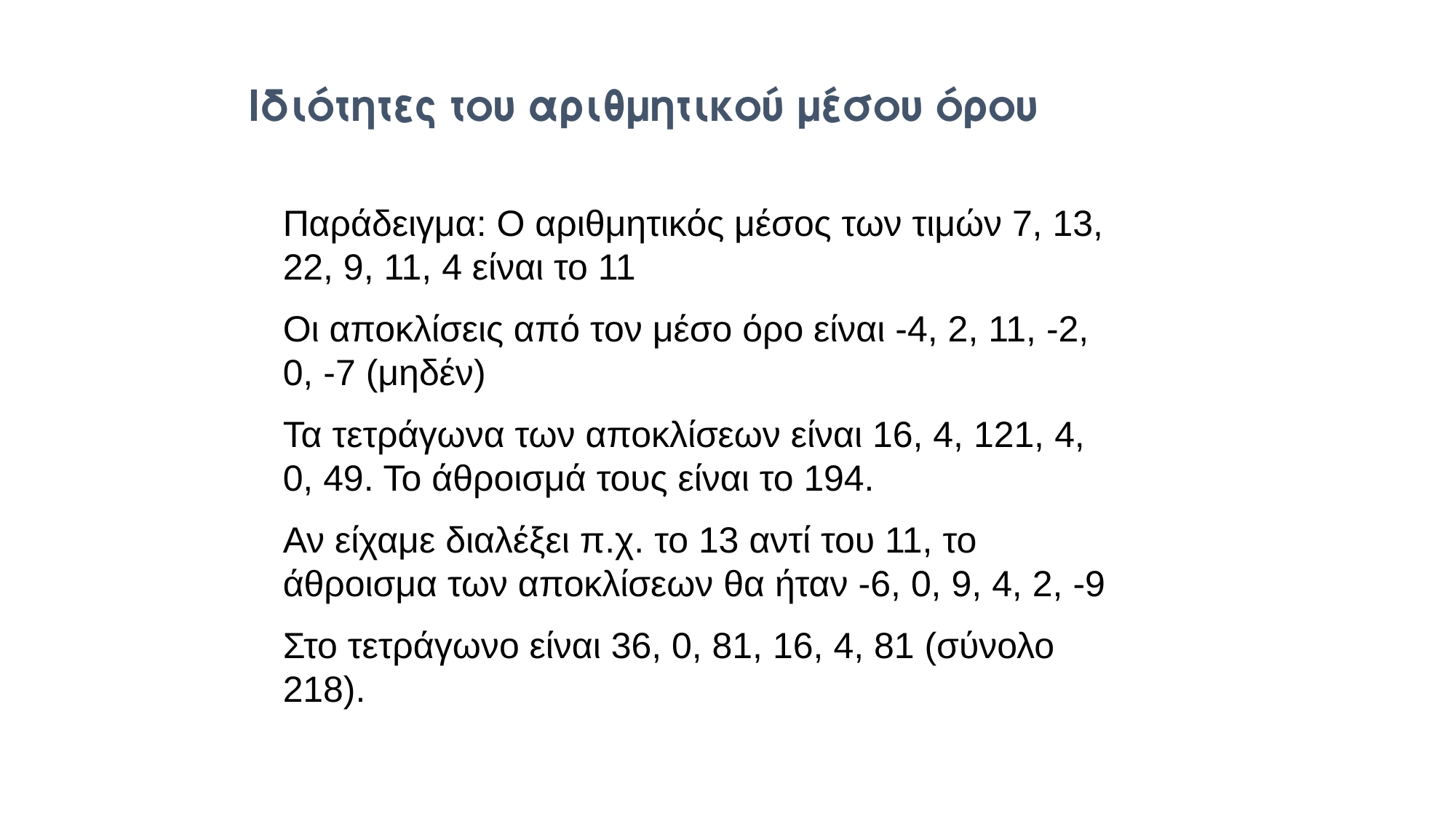

Ιδιότητες του αριθμητικού μέσου όρου
Παράδειγμα: Ο αριθμητικός μέσος των τιμών 7, 13, 22, 9, 11, 4 είναι το 11
Οι αποκλίσεις από τον μέσο όρο είναι -4, 2, 11, -2, 0, -7 (μηδέν)
Τα τετράγωνα των αποκλίσεων είναι 16, 4, 121, 4, 0, 49. Το άθροισμά τους είναι το 194.
Αν είχαμε διαλέξει π.χ. το 13 αντί του 11, το άθροισμα των αποκλίσεων θα ήταν -6, 0, 9, 4, 2, -9
Στο τετράγωνο είναι 36, 0, 81, 16, 4, 81 (σύνολο 218).